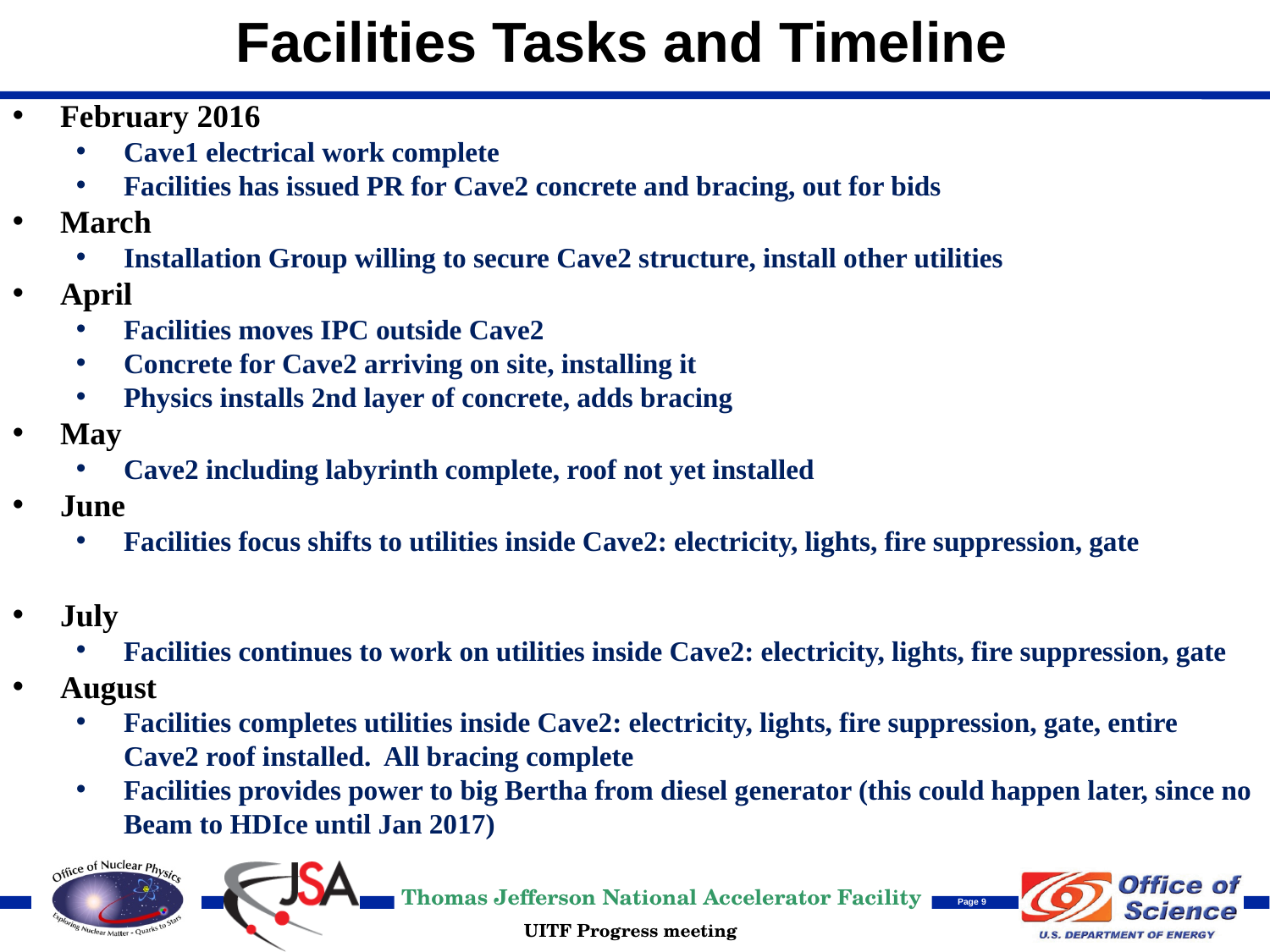

Facilities Tasks and Timeline
February 2016
Cave1 electrical work complete
Facilities has issued PR for Cave2 concrete and bracing, out for bids
March
Installation Group willing to secure Cave2 structure, install other utilities
April
Facilities moves IPC outside Cave2
Concrete for Cave2 arriving on site, installing it
Physics installs 2nd layer of concrete, adds bracing
May
Cave2 including labyrinth complete, roof not yet installed
June
Facilities focus shifts to utilities inside Cave2: electricity, lights, fire suppression, gate
July
Facilities continues to work on utilities inside Cave2: electricity, lights, fire suppression, gate
August
Facilities completes utilities inside Cave2: electricity, lights, fire suppression, gate, entire Cave2 roof installed.  All bracing complete
Facilities provides power to big Bertha from diesel generator (this could happen later, since no Beam to HDIce until Jan 2017)